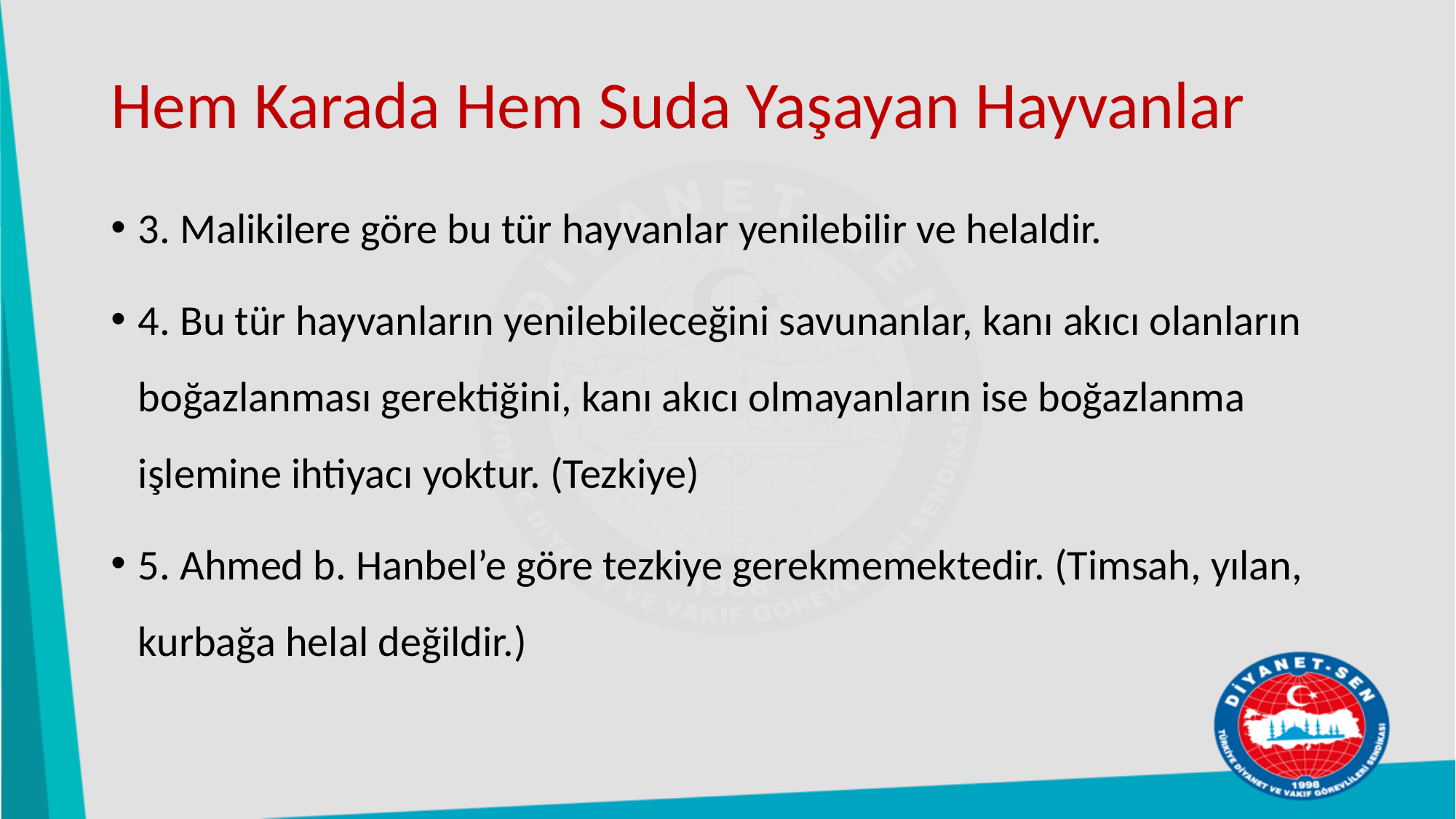

# Hem Karada Hem Suda Yaşayan Hayvanlar
3. Malikilere göre bu tür hayvanlar yenilebilir ve helaldir.
4. Bu tür hayvanların yenilebileceğini savunanlar, kanı akıcı olanların boğazlanması gerektiğini, kanı akıcı olmayanların ise boğazlanma işlemine ihtiyacı yoktur. (Tezkiye)
5. Ahmed b. Hanbel’e göre tezkiye gerekmemektedir. (Timsah, yılan, kurbağa helal değildir.)